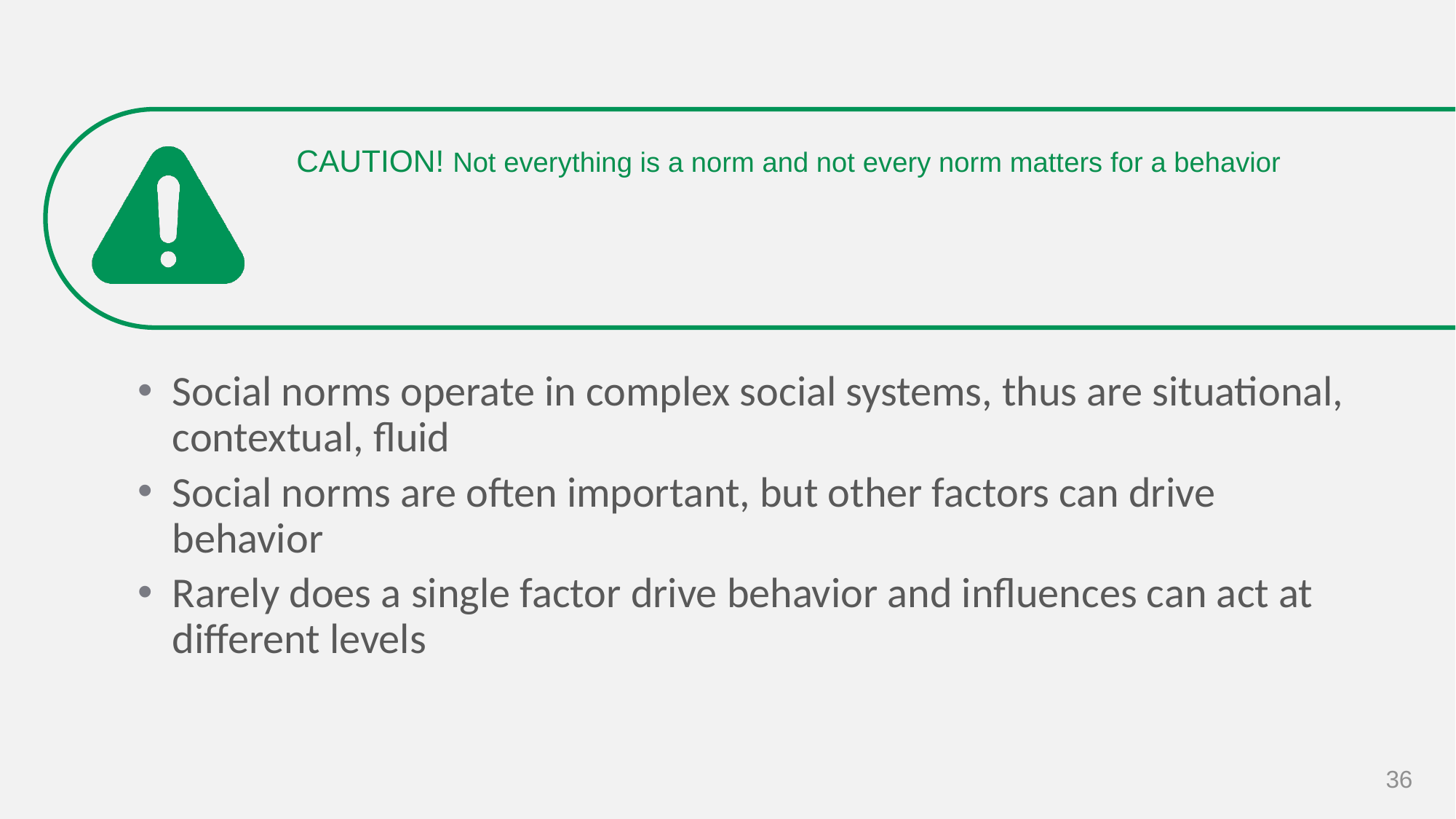

# CAUTION! Not everything is a norm and not every norm matters for a behavior
Social norms operate in complex social systems, thus are situational, contextual, fluid
Social norms are often important, but other factors can drive behavior
Rarely does a single factor drive behavior and influences can act at different levels